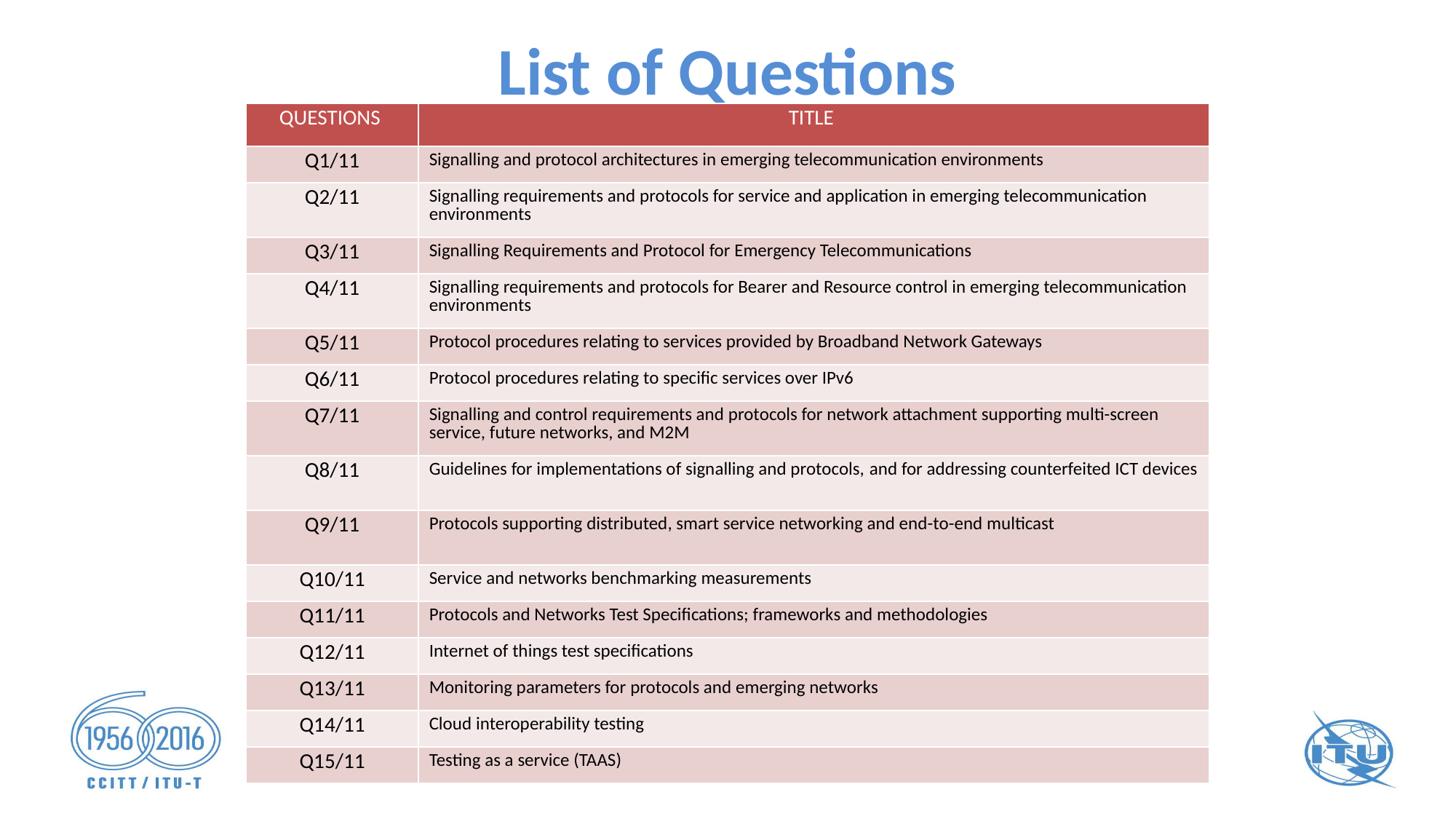

# List of Questions
| QUESTIONS | TITLE |
| --- | --- |
| Q1/11 | Signalling and protocol architectures in emerging telecommunication environments |
| Q2/11 | Signalling requirements and protocols for service and application in emerging telecommunication environments |
| Q3/11 | Signalling Requirements and Protocol for Emergency Telecommunications |
| Q4/11 | Signalling requirements and protocols for Bearer and Resource control in emerging telecommunication environments |
| Q5/11 | Protocol procedures relating to services provided by Broadband Network Gateways |
| Q6/11 | Protocol procedures relating to specific services over IPv6 |
| Q7/11 | Signalling and control requirements and protocols for network attachment supporting multi-screen service, future networks, and M2M |
| Q8/11 | Guidelines for implementations of signalling and protocols, and for addressing counterfeited ICT devices |
| Q9/11 | Protocols supporting distributed, smart service networking and end-to-end multicast |
| Q10/11 | Service and networks benchmarking measurements |
| Q11/11 | Protocols and Networks Test Specifications; frameworks and methodologies |
| Q12/11 | Internet of things test specifications |
| Q13/11 | Monitoring parameters for protocols and emerging networks |
| Q14/11 | Cloud interoperability testing |
| Q15/11 | Testing as a service (TAAS) |